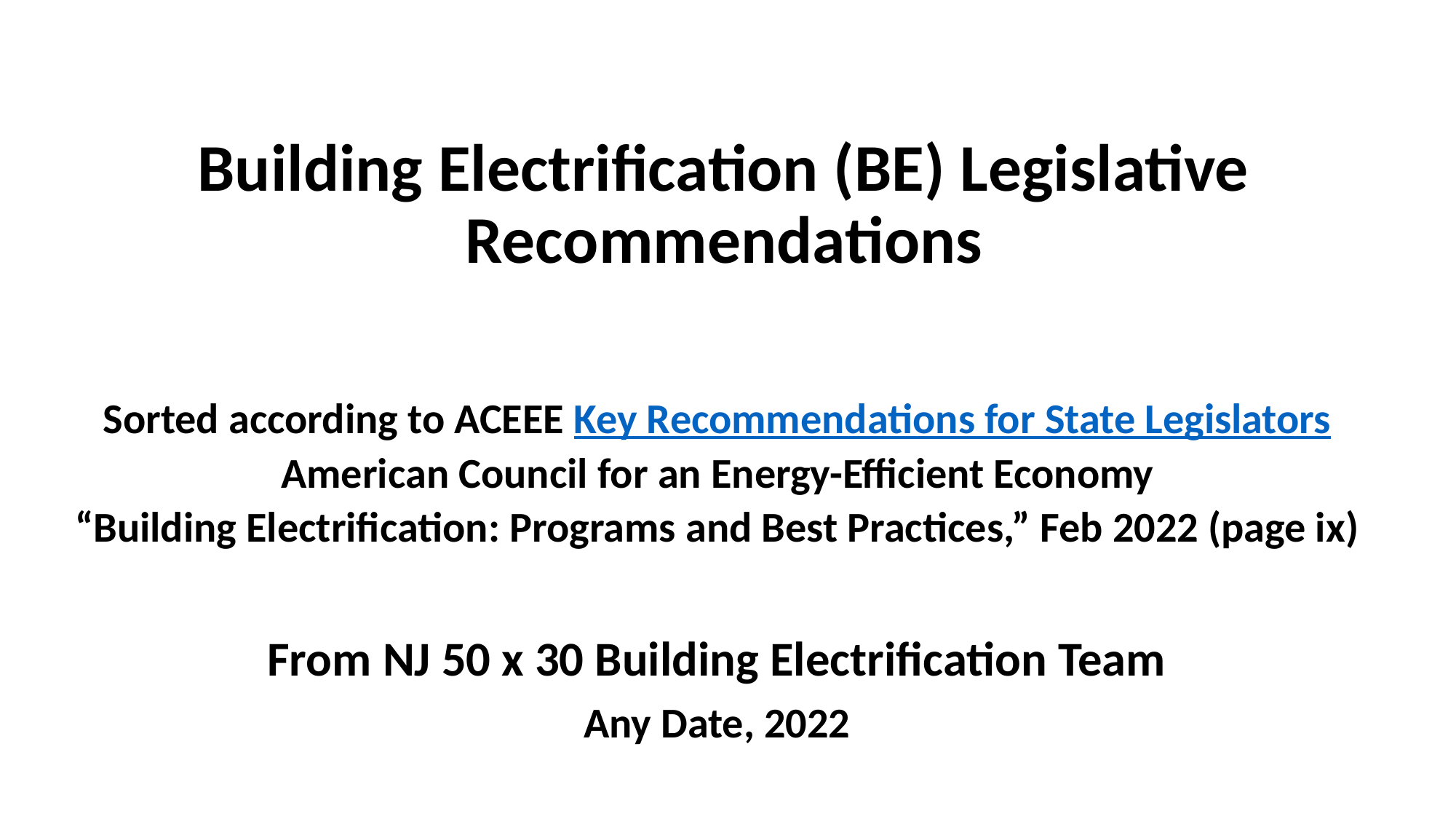

# Building Electrification (BE) Legislative Recommendations

Sorted according to ACEEE Key Recommendations for State Legislators
American Council for an Energy-Efficient Economy
“Building Electrification: Programs and Best Practices,” Feb 2022 (page ix)

From NJ 50 x 30 Building Electrification Team
Any Date, 2022